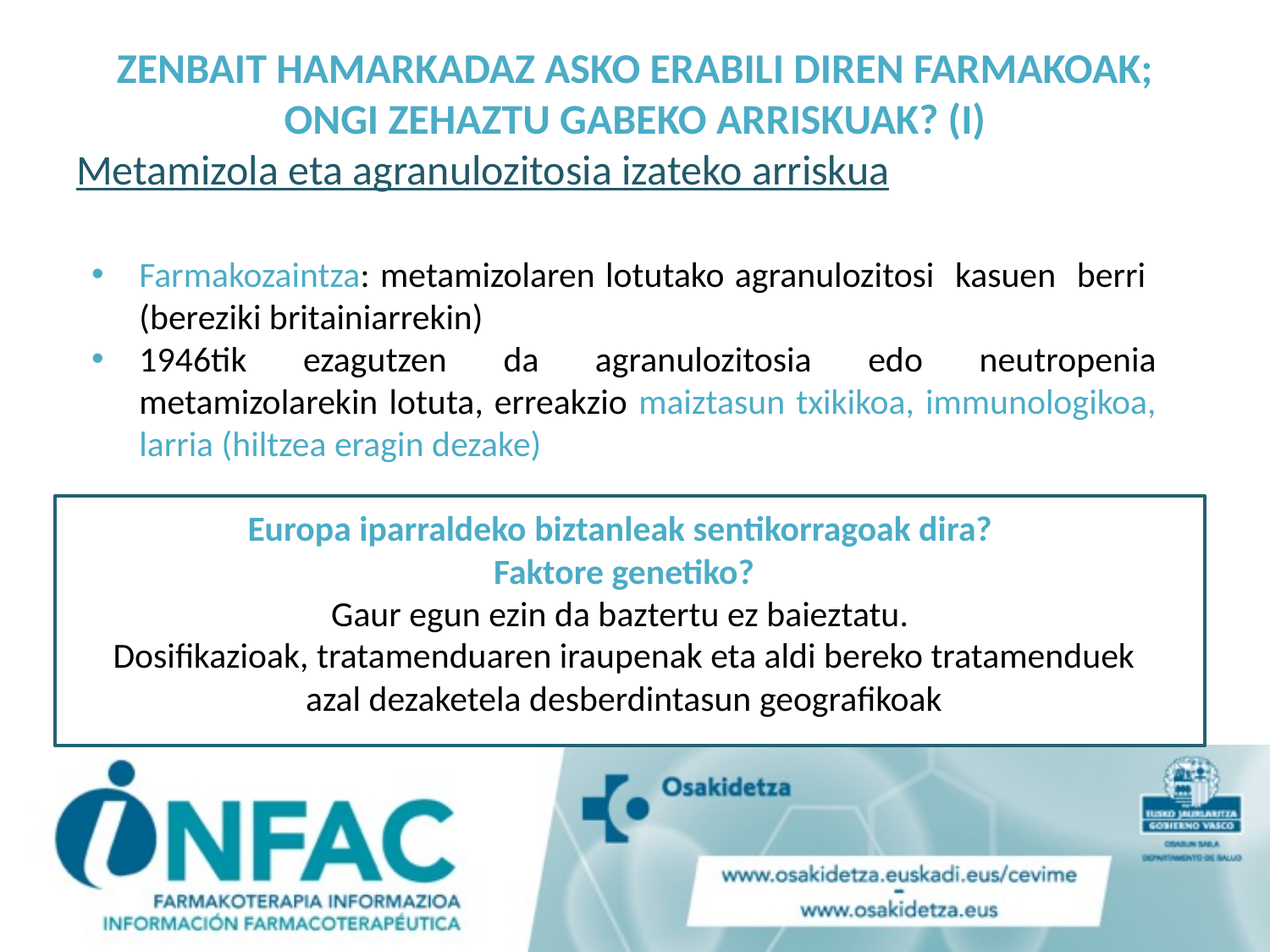

# ZENBAIT HAMARKADAZ ASKO ERABILI DIREN FARMAKOAK; ONGI ZEHAZTU GABEKO ARRISKUAK? (I)
Metamizola eta agranulozitosia izateko arriskua
Farmakozaintza: metamizolaren lotutako agranulozitosi  kasuen  berri  (bereziki britainiarrekin)
1946tik ezagutzen da agranulozitosia edo neutropenia metamizolarekin lotuta, erreakzio maiztasun txikikoa, immunologikoa, larria (hiltzea eragin dezake)

Europa iparraldeko biztanleak sentikorragoak dira?
Faktore genetiko?
Gaur egun ezin da baztertu ez baieztatu.
Dosifikazioak, tratamenduaren iraupenak eta aldi bereko tratamenduek azal dezaketela desberdintasun geografikoak